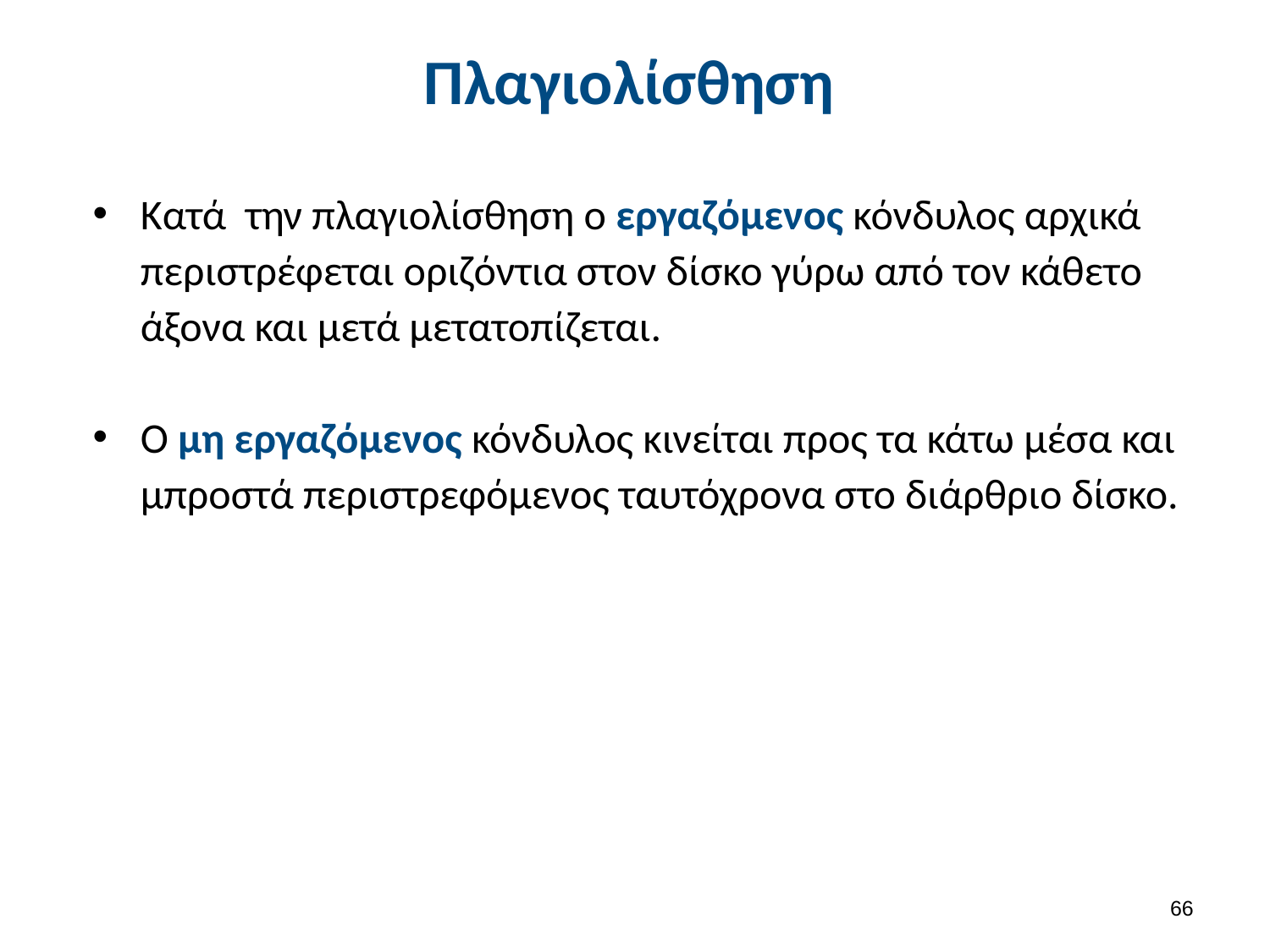

# Πλαγιολίσθηση
Κατά  την πλαγιολίσθηση ο εργαζόμενος κόνδυλος αρχικά περιστρέφεται οριζόντια στον δίσκο γύρω από τον κάθετο άξονα και μετά μετατοπίζεται.

Ο μη εργαζόμενος κόνδυλος κινείται προς τα κάτω μέσα και μπροστά περιστρεφόμενος ταυτόχρονα στο διάρθριο δίσκο.
66